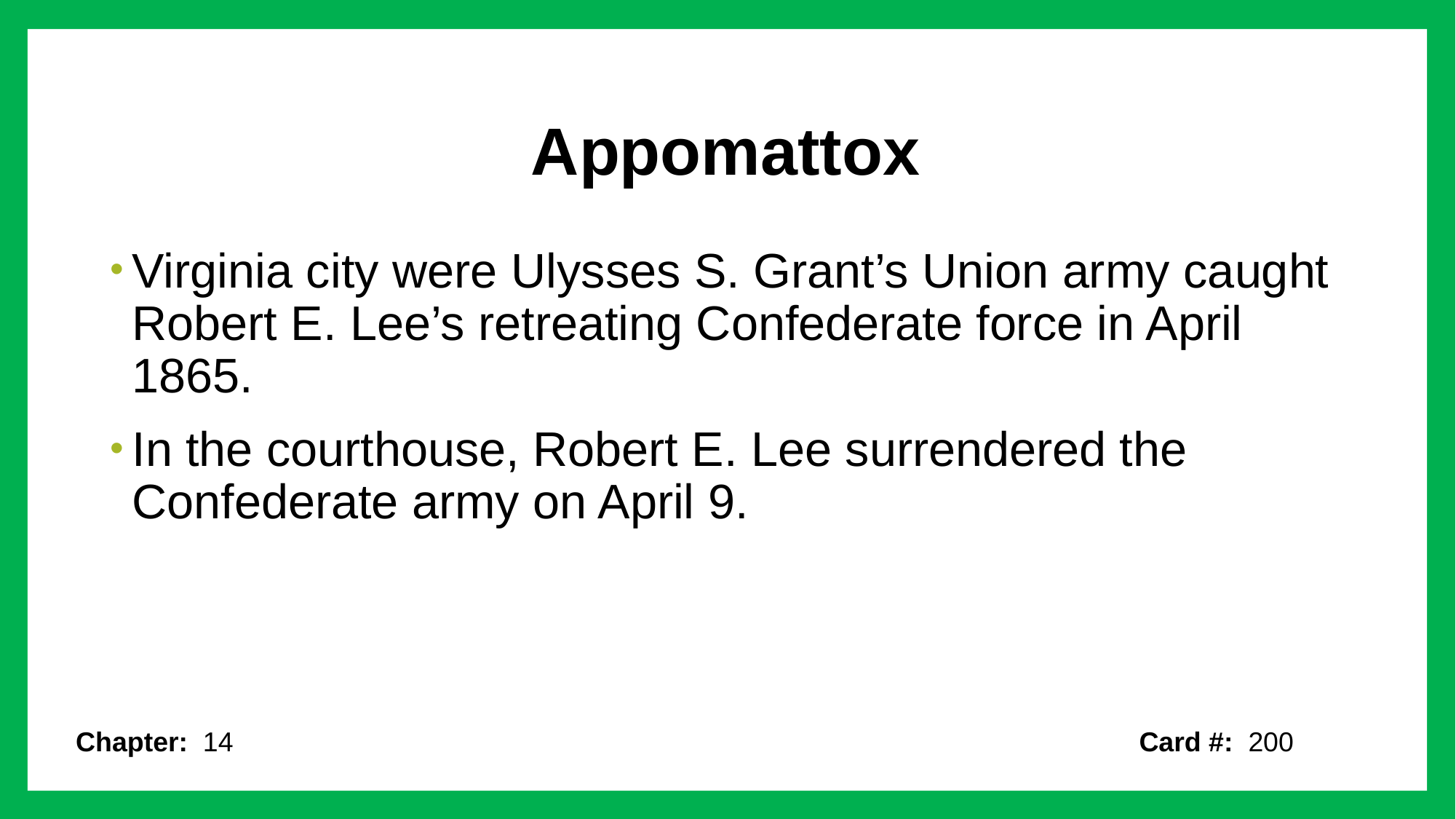

# Appomattox
Virginia city were Ulysses S. Grant’s Union army caught Robert E. Lee’s retreating Confederate force in April 1865.
In the courthouse, Robert E. Lee surrendered the Confederate army on April 9.
Card #:  200
Chapter:  14